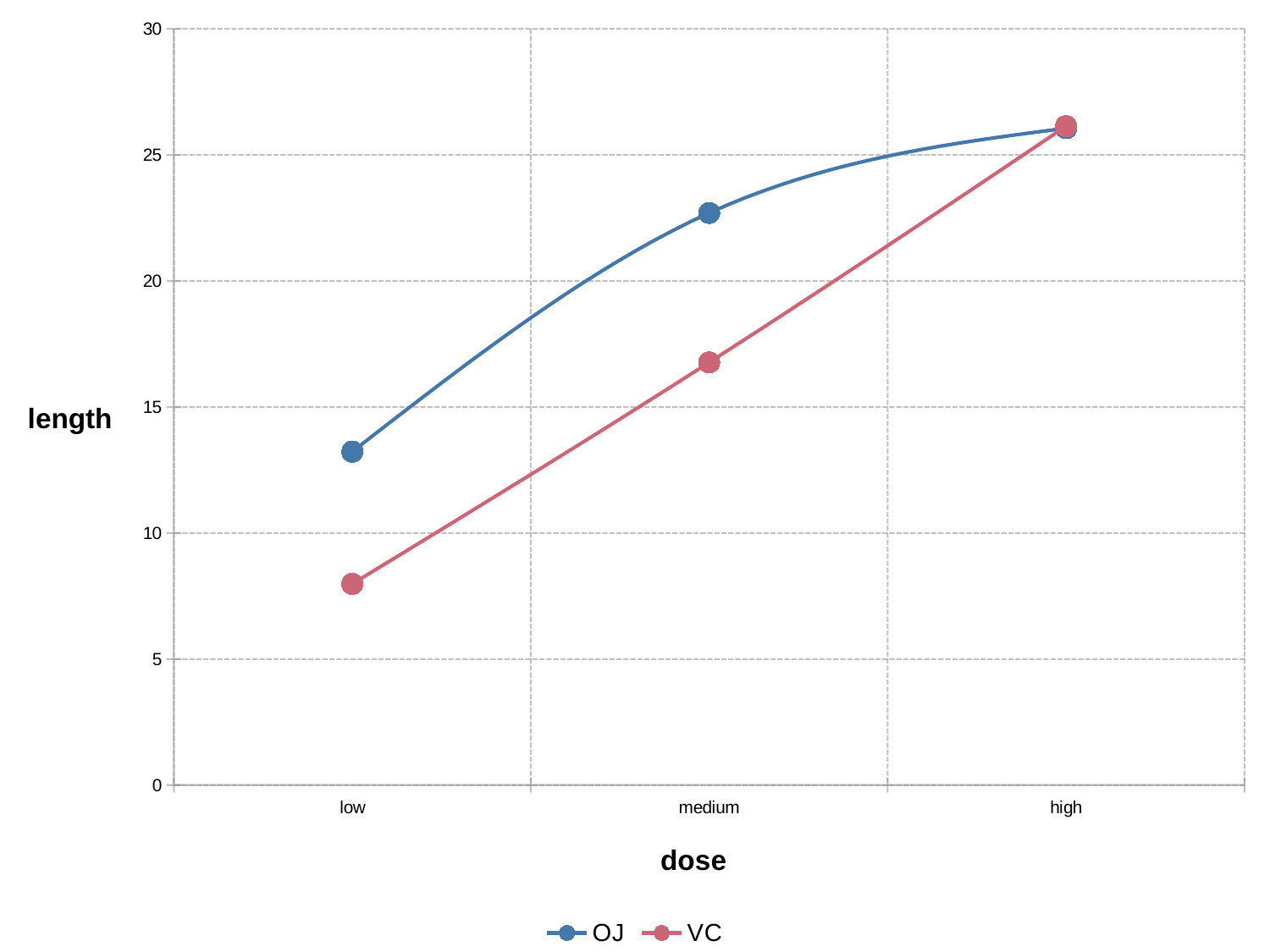

### Chart

| Category | OJ | VC |
|---|---|---|
| low | 13.23 | 7.98 |
| medium | 22.7 | 16.77 |
| high | 26.06 | 26.14 |